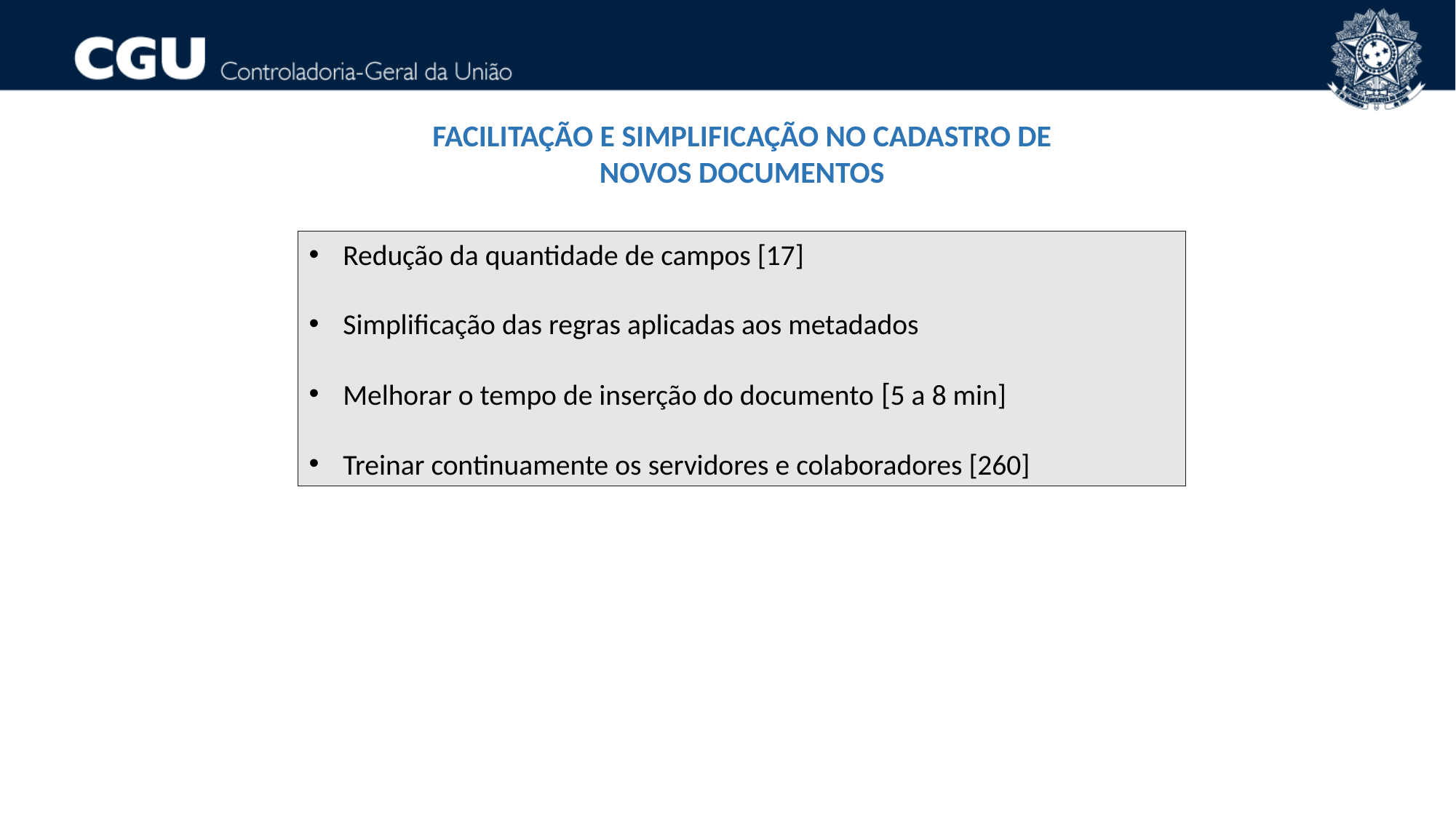

FACILITAÇÃO E SIMPLIFICAÇÃO NO CADASTRO DE NOVOS DOCUMENTOS
Redução da quantidade de campos [17]

Simplificação das regras aplicadas aos metadados

Melhorar o tempo de inserção do documento [5 a 8 min]

Treinar continuamente os servidores e colaboradores [260]